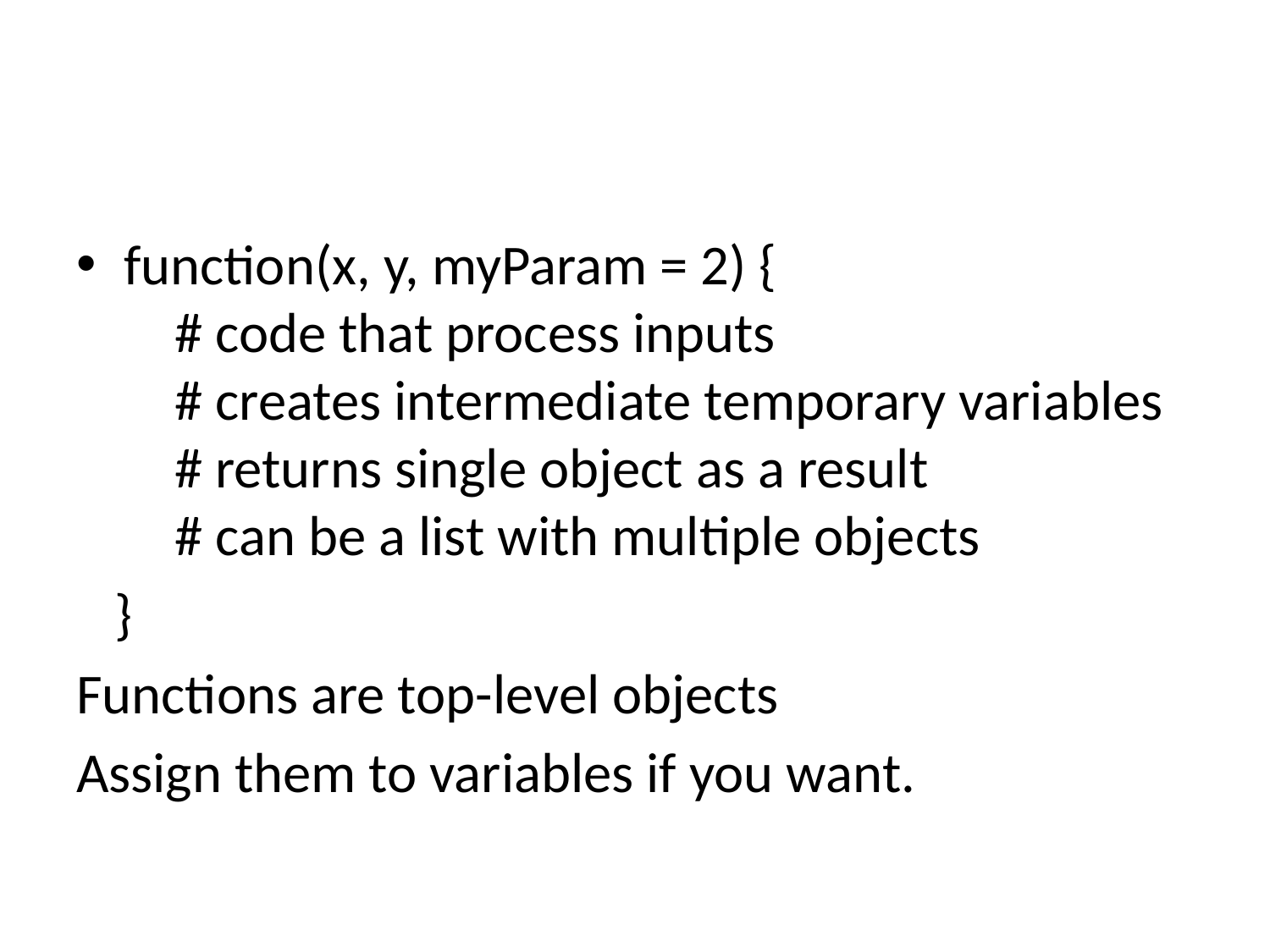

#
function(x, y, myParam = 2) {
    # code that process inputs
    # creates intermediate temporary variables
    # returns single object as a result
    # can be a list with multiple objects
   }
Functions are top-level objects
Assign them to variables if you want.